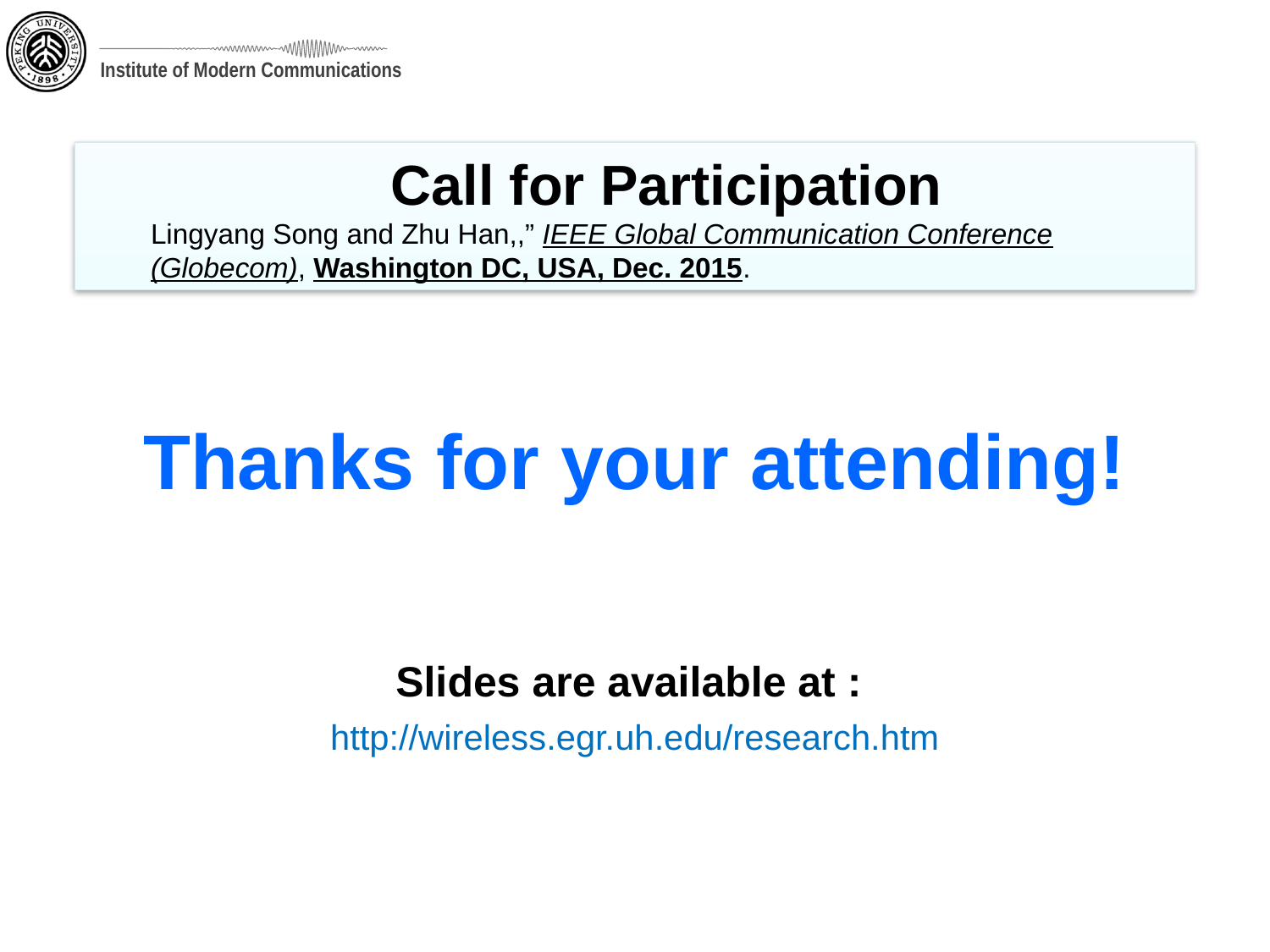

Call for Participation
Lingyang Song and Zhu Han,,” IEEE Global Communication Conference (Globecom), Washington DC, USA, Dec. 2015.
# Thanks for your attending!
Slides are available at :
http://wireless.egr.uh.edu/research.htm